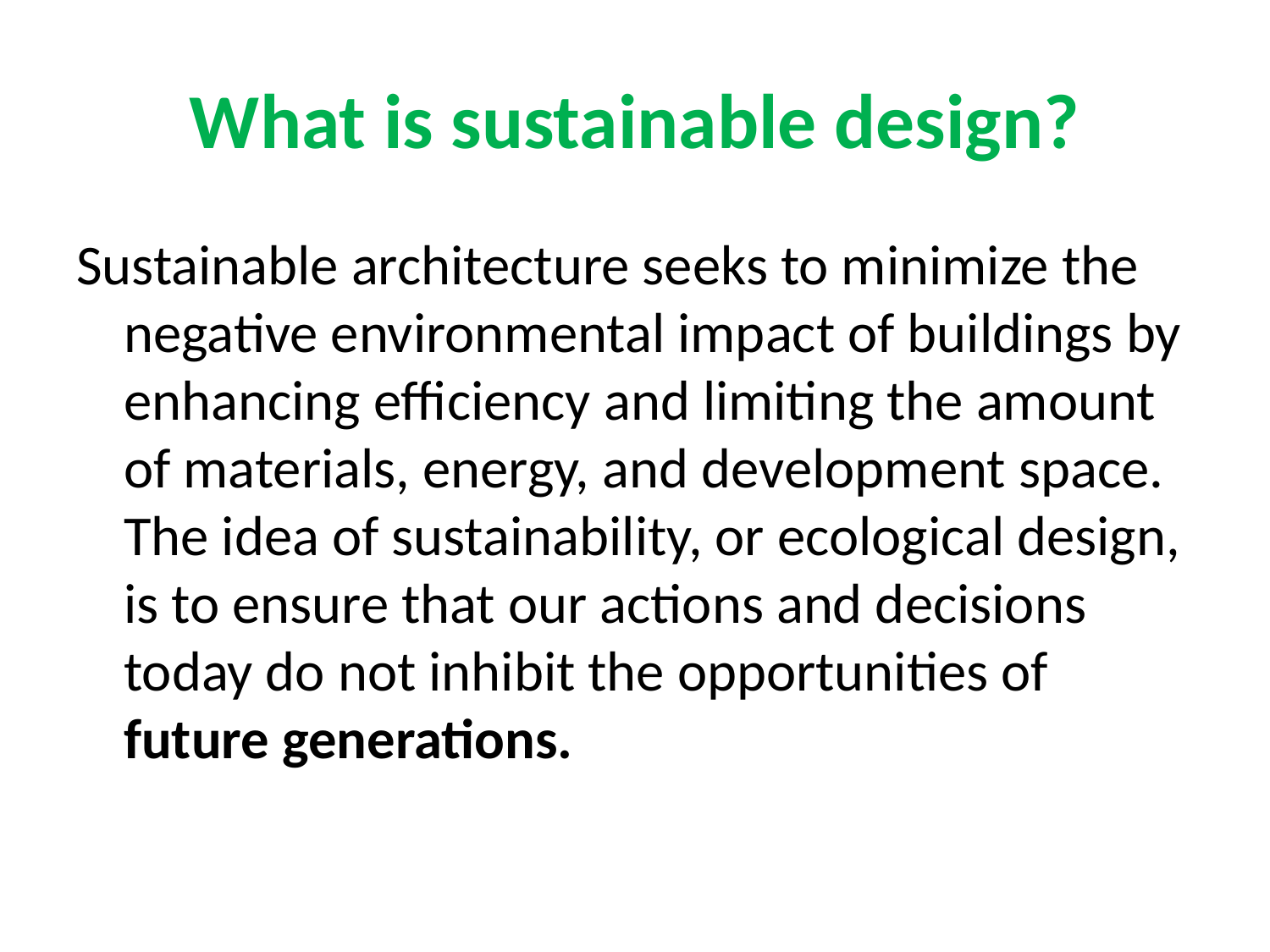

# What is sustainable design?
Sustainable architecture seeks to minimize the negative environmental impact of buildings by enhancing efficiency and limiting the amount of materials, energy, and development space. The idea of sustainability, or ecological design, is to ensure that our actions and decisions today do not inhibit the opportunities of future generations.